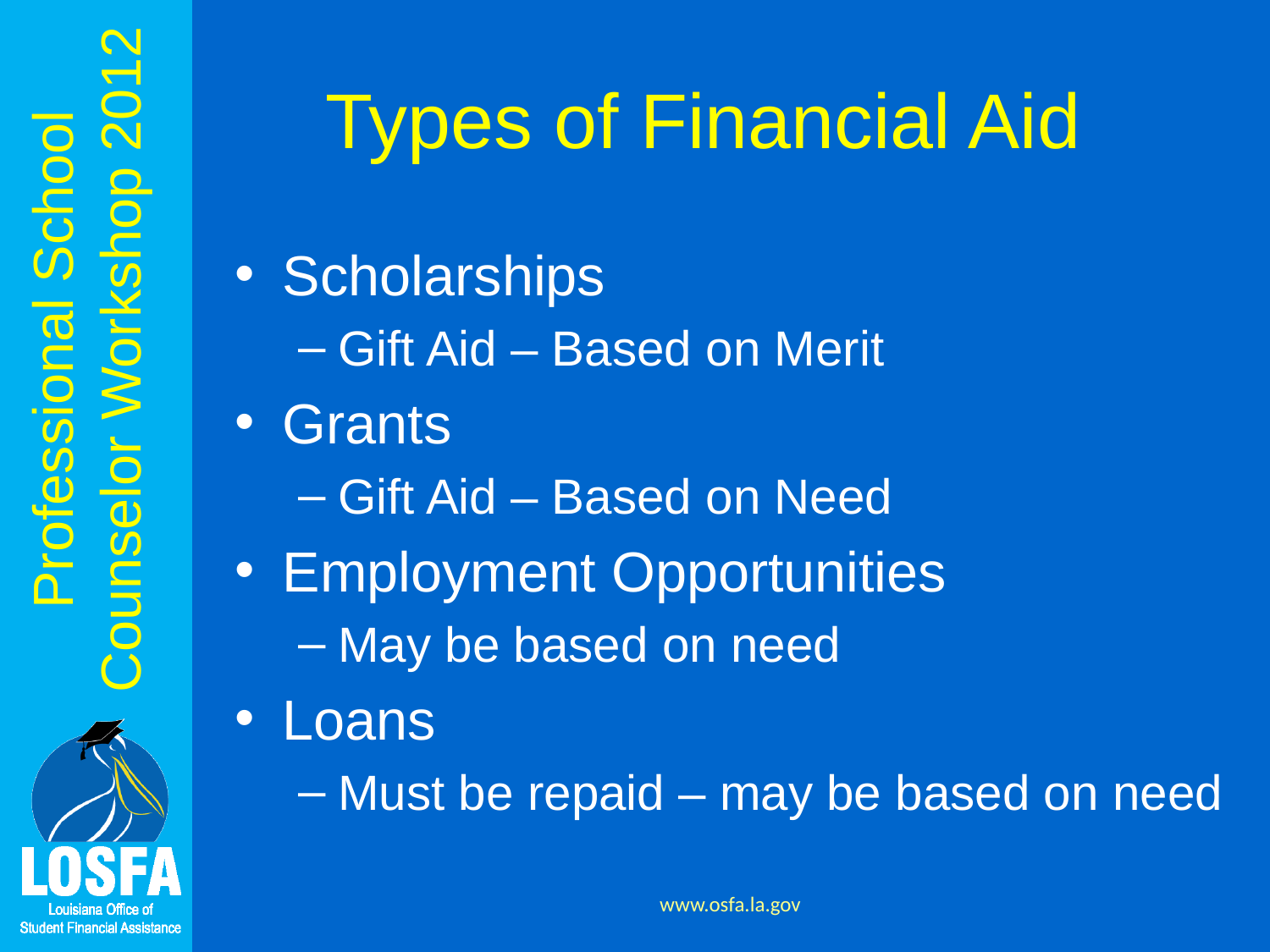

# Types of Financial Aid
Scholarships
Gift Aid – Based on Merit
Grants
Gift Aid – Based on Need
Employment Opportunities
May be based on need
Loans
Must be repaid – may be based on need

www.osfa.la.gov